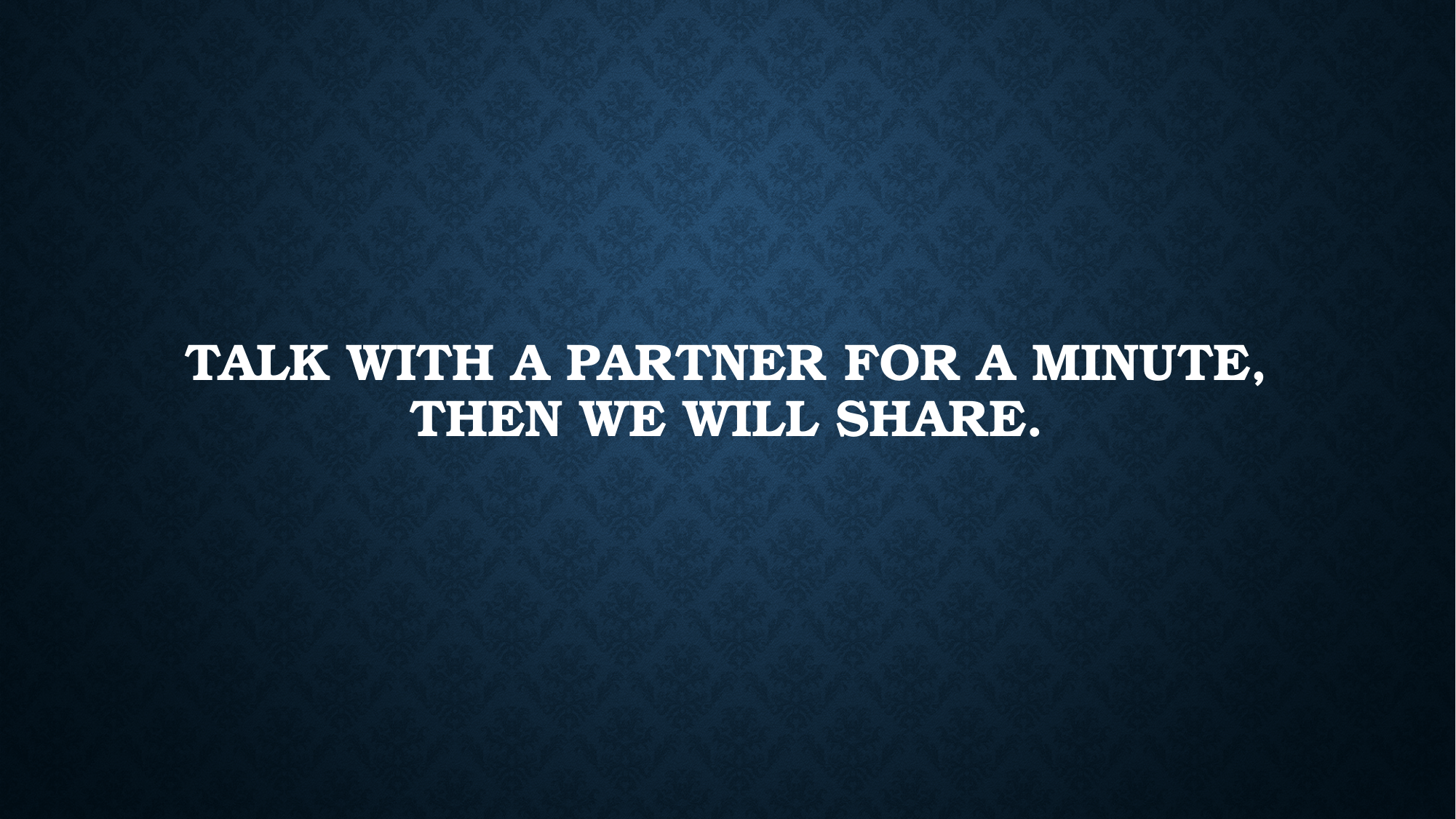

# Talk with a partner for a minute, then we will share.